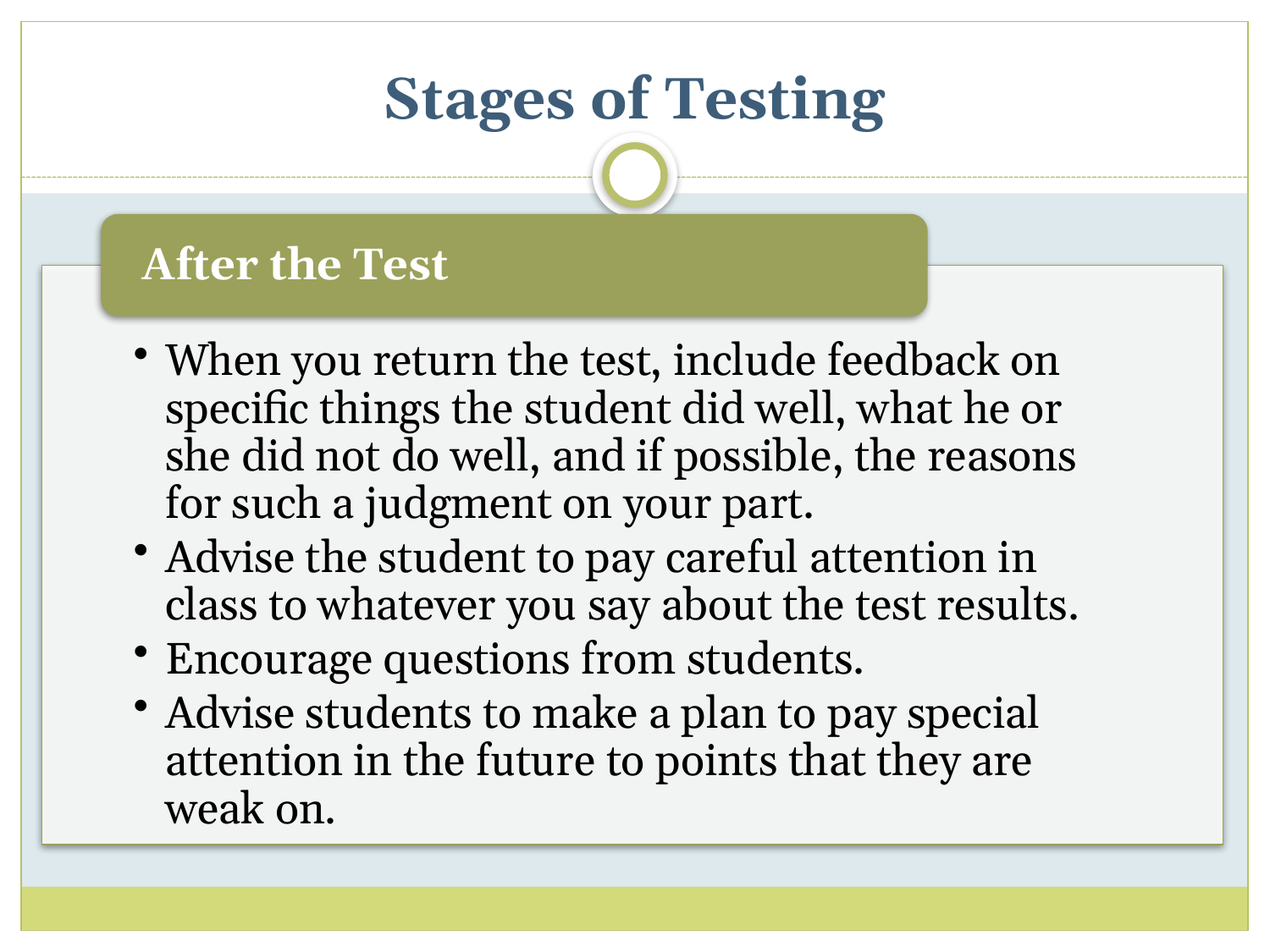

# Stages of Testing
When you return the test, include feedback on specific things the student did well, what he or she did not do well, and if possible, the reasons for such a judgment on your part.
Advise the student to pay careful attention in class to whatever you say about the test results.
Encourage questions from students.
Advise students to make a plan to pay special attention in the future to points that they are weak on.
After the Test